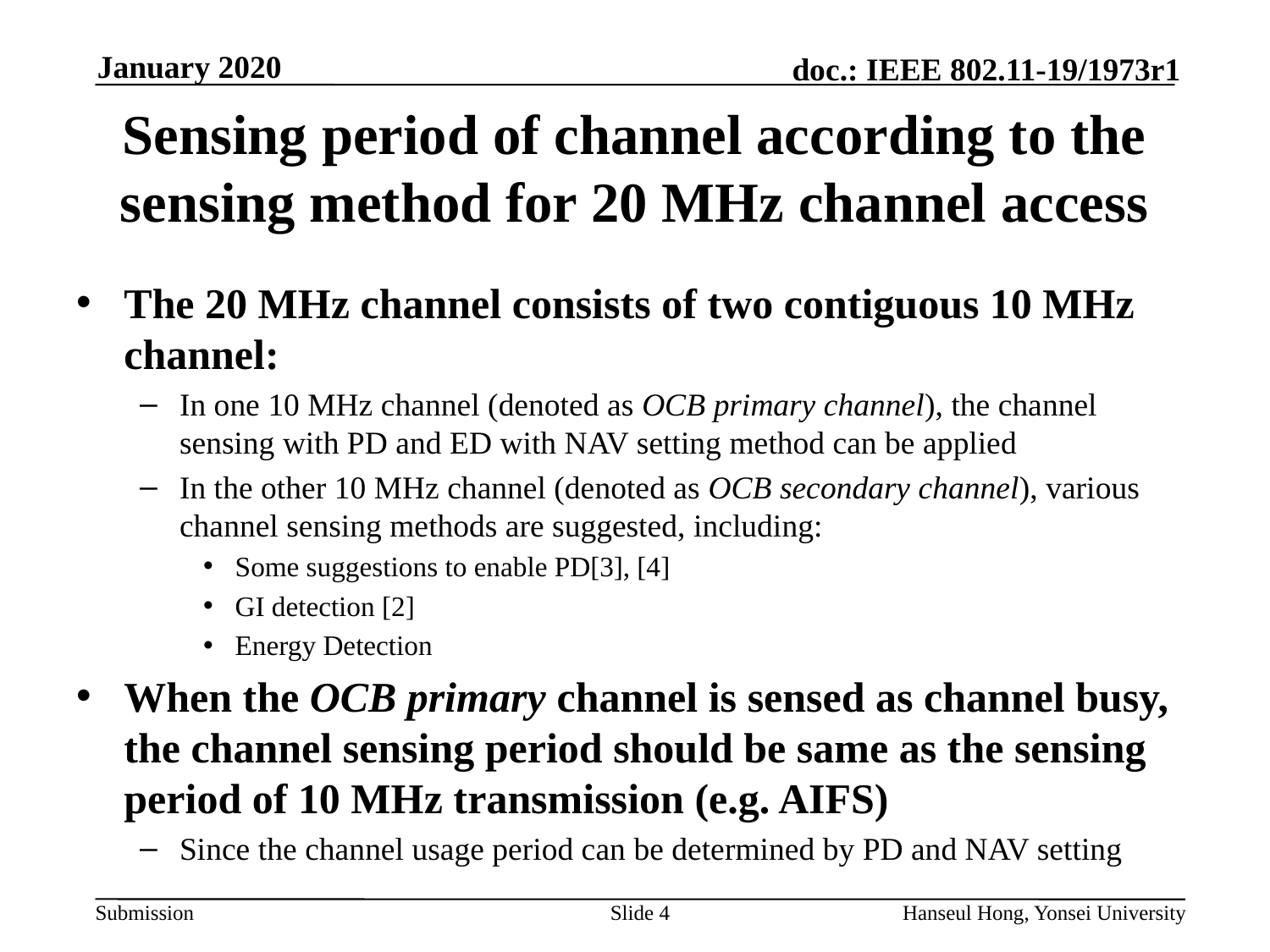

# Sensing period of channel according to the sensing method for 20 MHz channel access
The 20 MHz channel consists of two contiguous 10 MHz channel:
In one 10 MHz channel (denoted as OCB primary channel), the channel sensing with PD and ED with NAV setting method can be applied
In the other 10 MHz channel (denoted as OCB secondary channel), various channel sensing methods are suggested, including:
Some suggestions to enable PD[3], [4]
GI detection [2]
Energy Detection
When the OCB primary channel is sensed as channel busy, the channel sensing period should be same as the sensing period of 10 MHz transmission (e.g. AIFS)
Since the channel usage period can be determined by PD and NAV setting